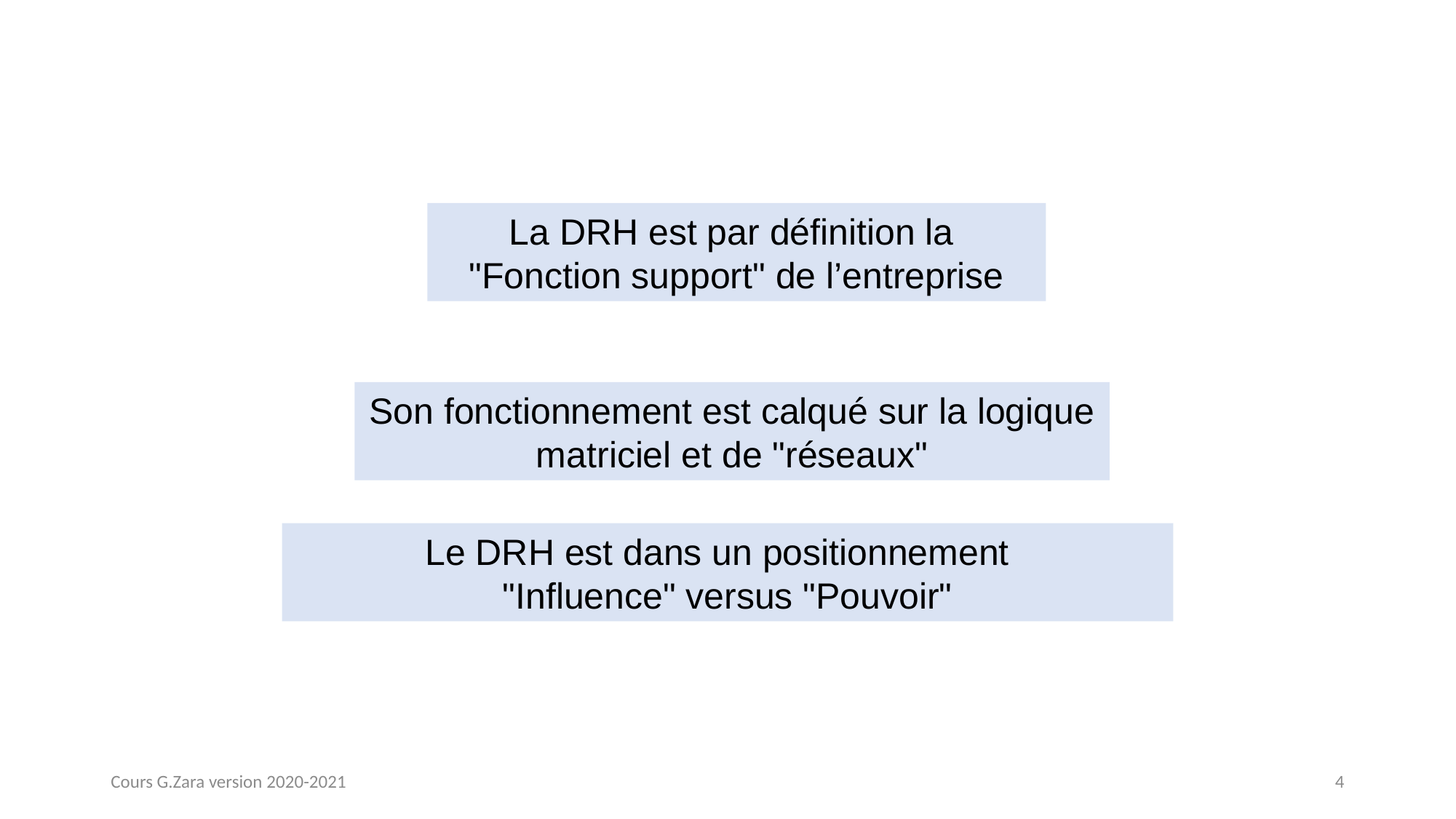

La DRH est par définition la
"Fonction support" de l’entreprise
Son fonctionnement est calqué sur la logique matriciel et de "réseaux"
Le DRH est dans un positionnement
"Influence" versus "Pouvoir"
Cours G.Zara version 2020-2021
4